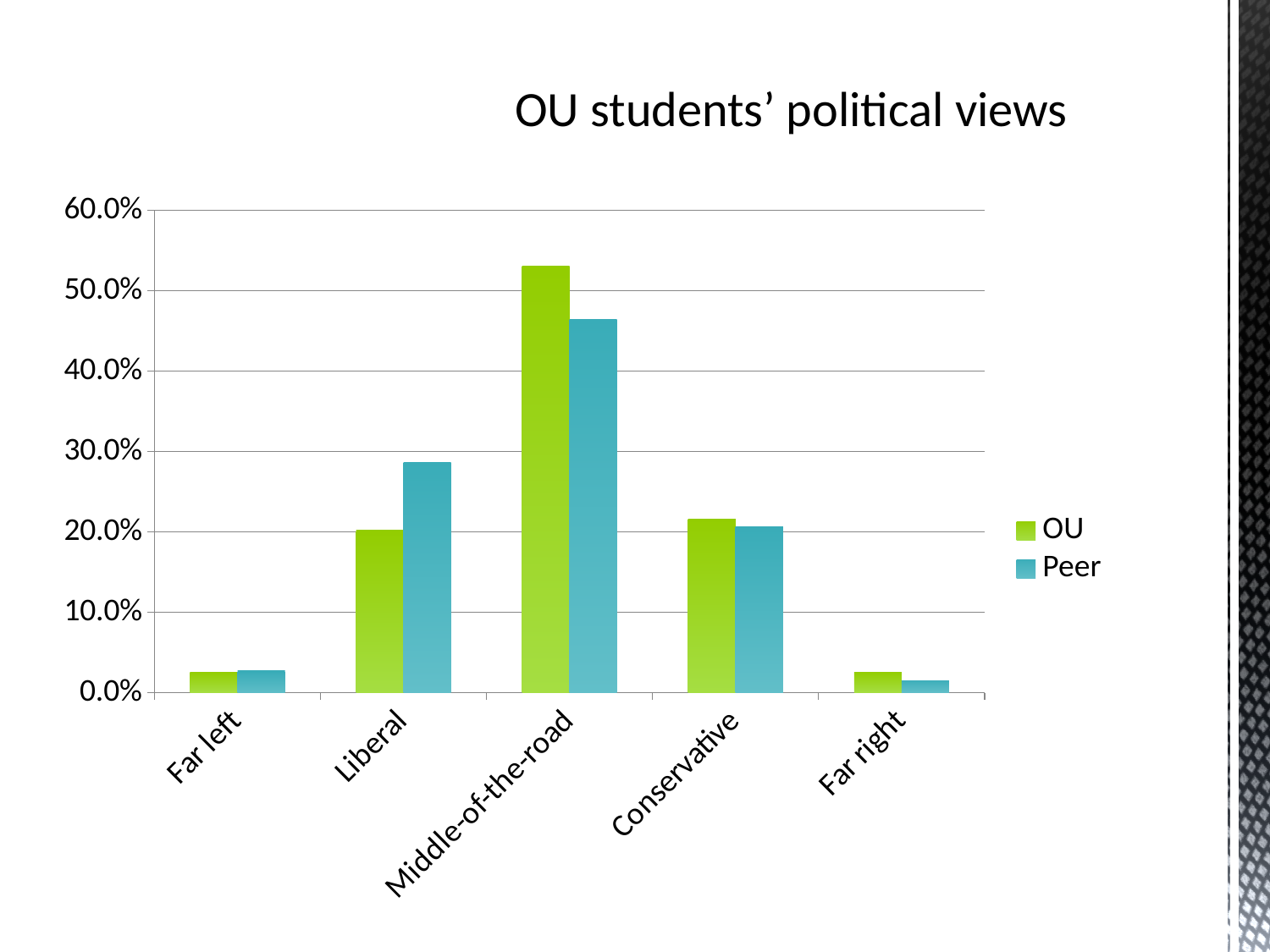

# OU students’ political views

### Chart

| Category | OU | Peer |
|---|---|---|
| Far left | 0.025 | 0.027 |
| Liberal | 0.202 | 0.287 |
| Middle-of-the-road | 0.531 | 0.464 |
| Conservative | 0.216 | 0.207 |
| Far right | 0.025 | 0.015 |